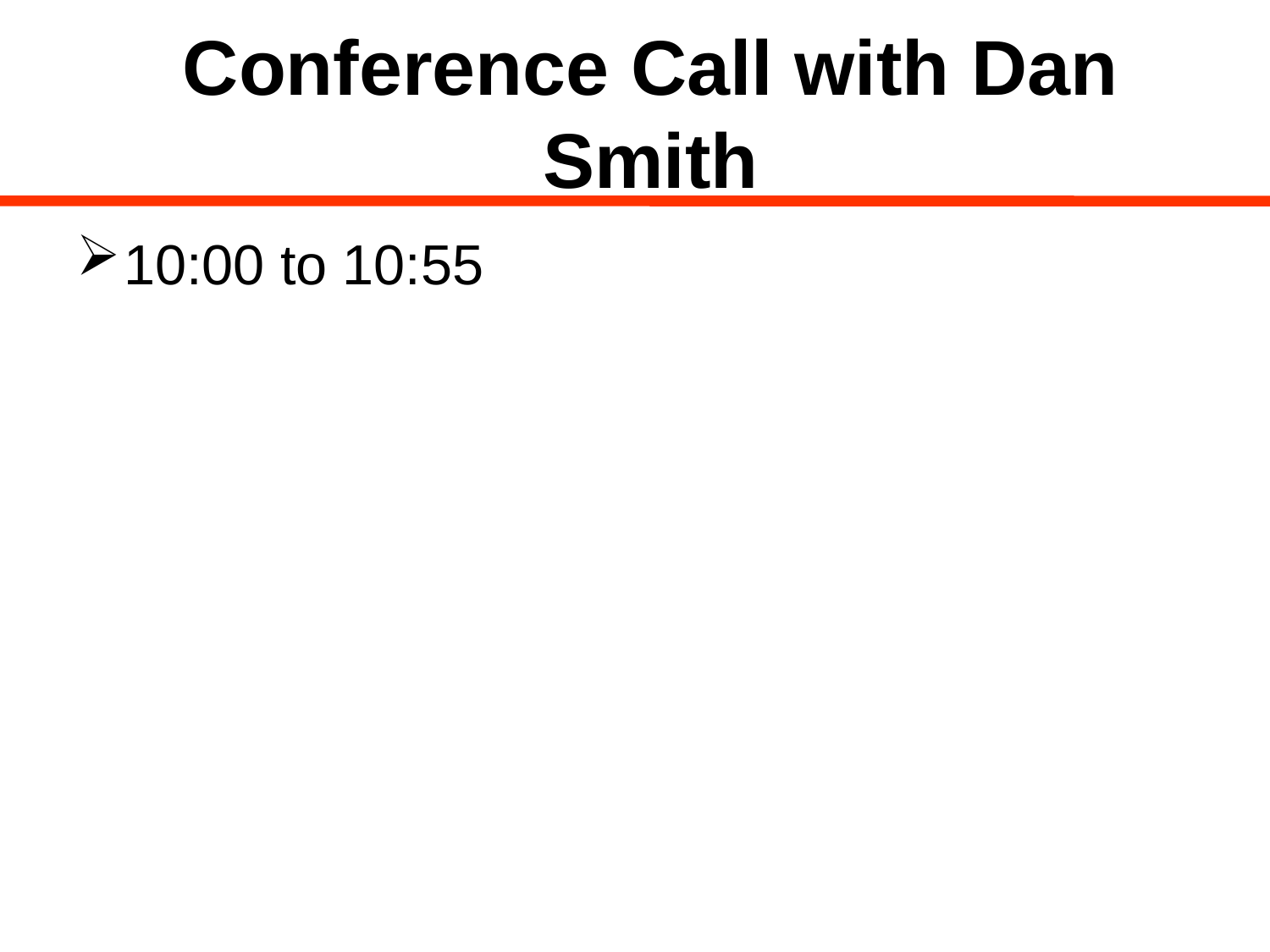

# Conference Call with Dan Smith
10:00 to 10:55